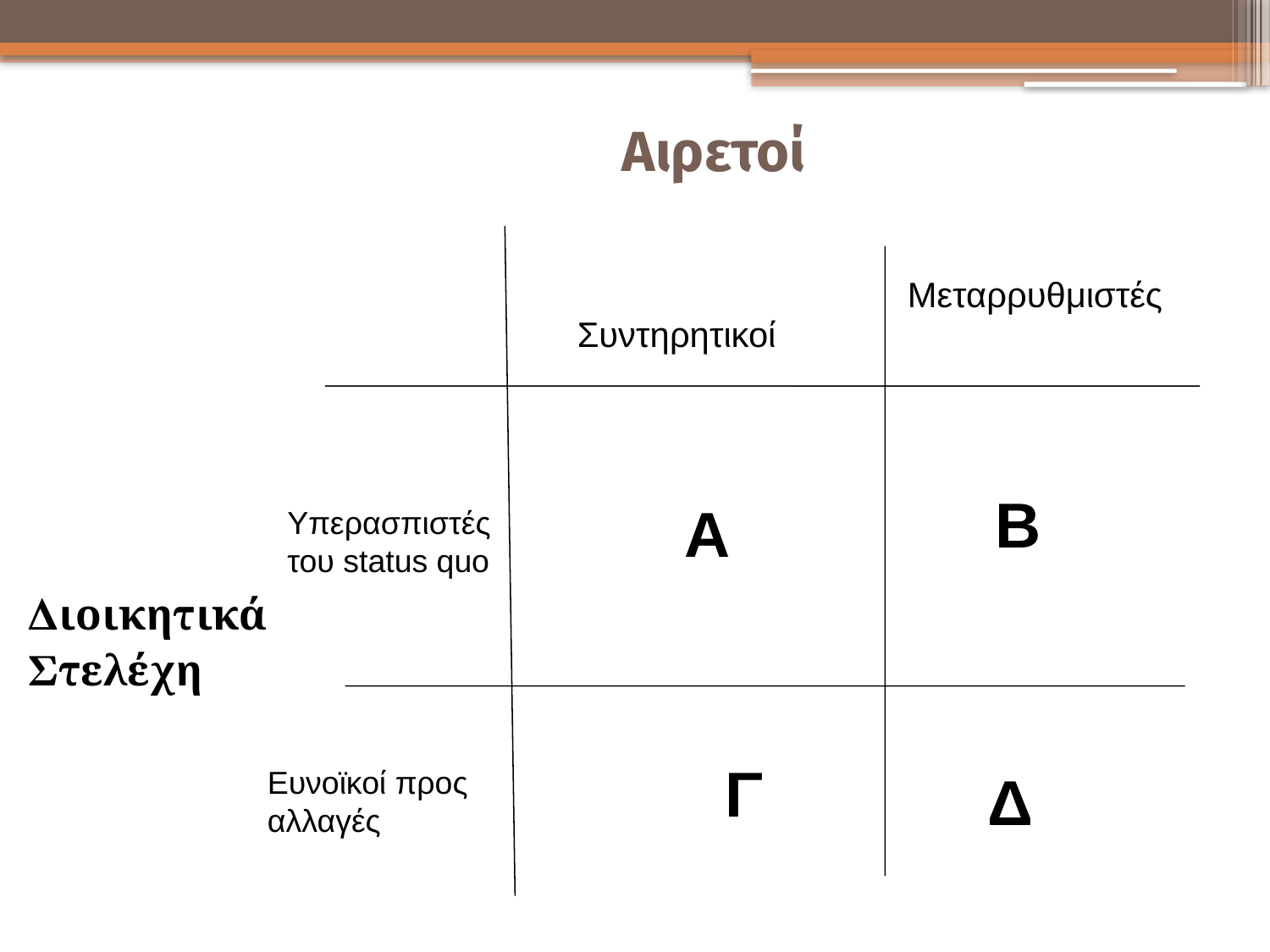

# Αιρετοί

Συντηρητικοί

Μεταρρυθμιστές

Β

Διοικητικά
Στελέχη
Α
Υπερασπιστές του status quo

Γ
Ευνοϊκοί προς αλλαγές
Δ